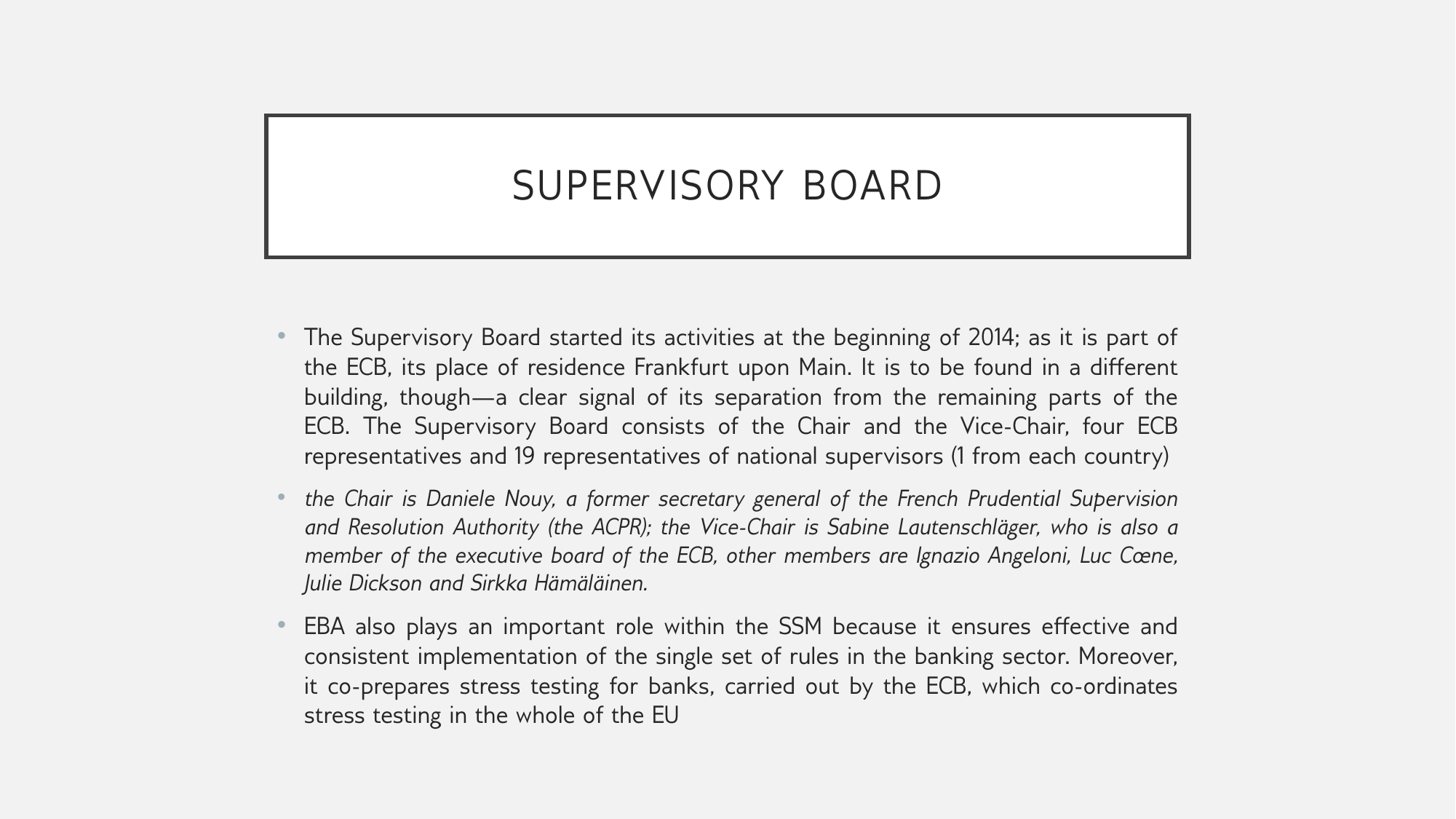

# Supervisory board
The Supervisory Board started its activities at the beginning of 2014; as it is part of the ECB, its place of residence Frankfurt upon Main. It is to be found in a different building, though—a clear signal of its separation from the remaining parts of the ECB. The Supervisory Board consists of the Chair and the Vice-Chair, four ECB representatives and 19 representatives of national supervisors (1 from each country)
the Chair is Daniele Nouy, a former secretary general of the French Prudential Supervision and Resolution Authority (the ACPR); the Vice-Chair is Sabine Lautenschläger, who is also a member of the executive board of the ECB, other members are Ignazio Angeloni, Luc Coene, Julie Dickson and Sirkka Hämäläinen.
EBA also plays an important role within the SSM because it ensures effective and consistent implementation of the single set of rules in the banking sector. Moreover, it co-prepares stress testing for banks, carried out by the ECB, which co-ordinates stress testing in the whole of the EU